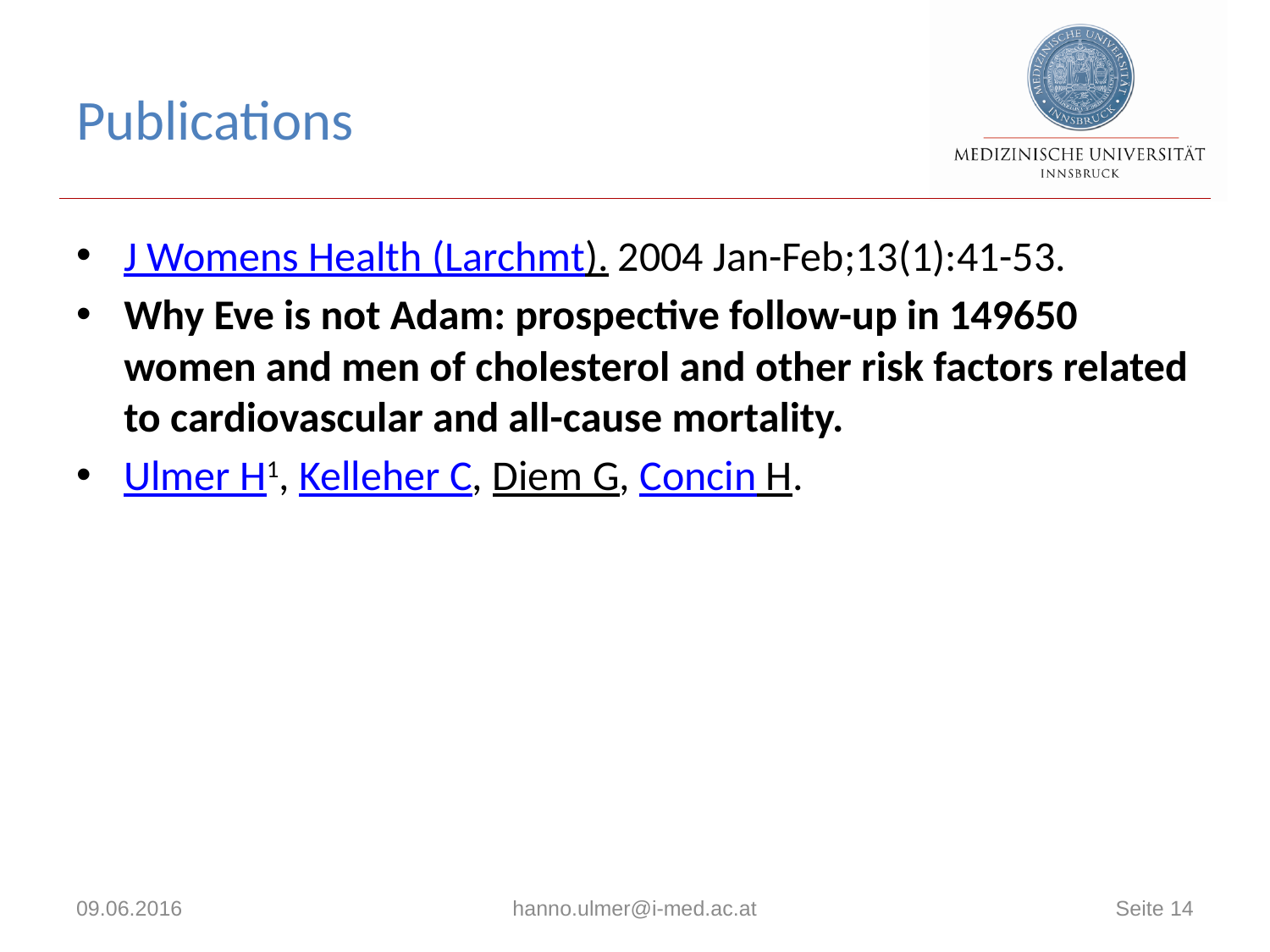

# Publications
J Womens Health (Larchmt). 2004 Jan-Feb;13(1):41-53.
Why Eve is not Adam: prospective follow-up in 149650 women and men of cholesterol and other risk factors related to cardiovascular and all-cause mortality.
Ulmer H1, Kelleher C, Diem G, Concin H.

09.06.2016
hanno.ulmer@i-med.ac.at
Seite 14